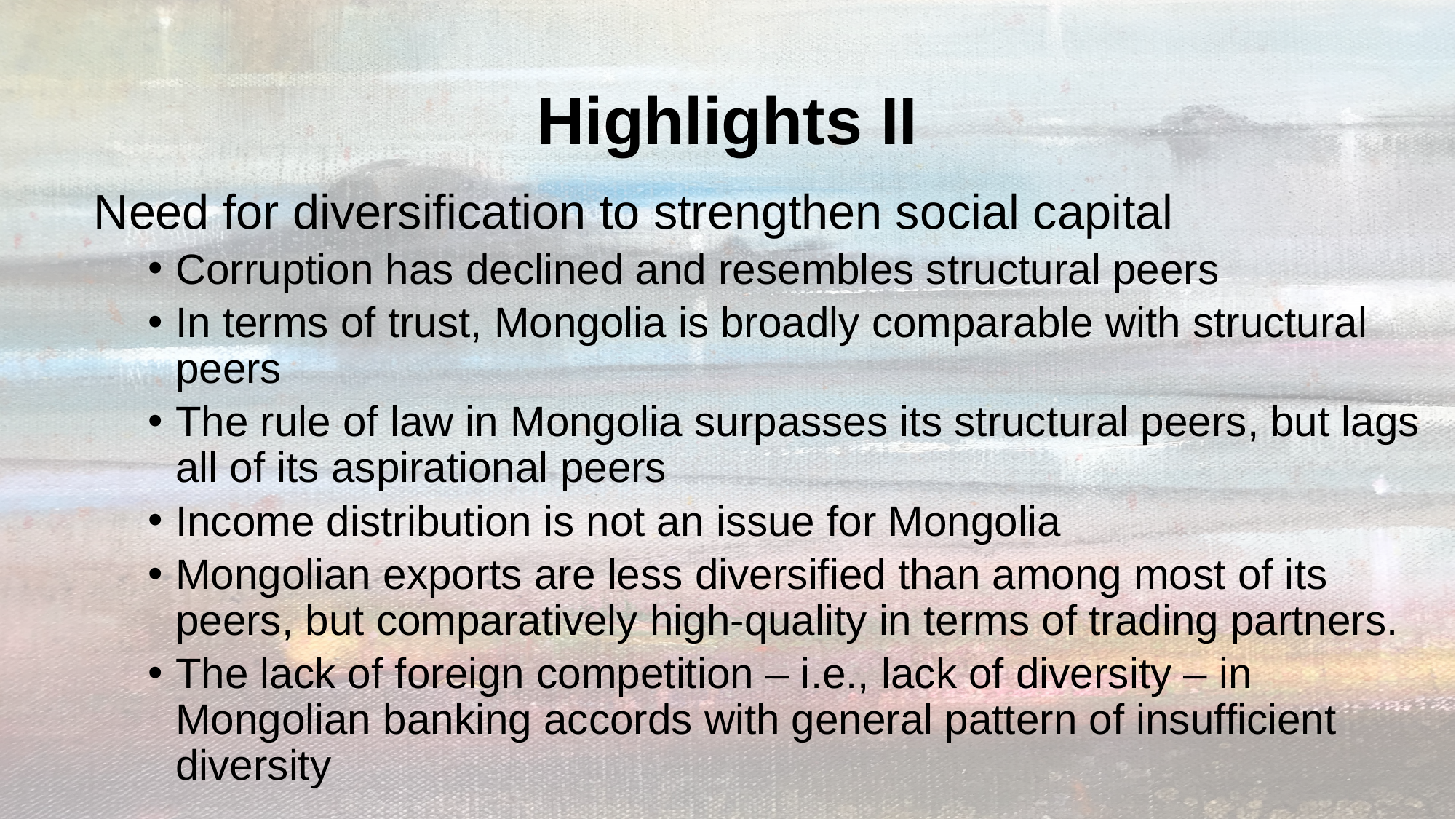

# Highlights II
Need for diversification to strengthen social capital
Corruption has declined and resembles structural peers
In terms of trust, Mongolia is broadly comparable with structural peers
The rule of law in Mongolia surpasses its structural peers, but lags all of its aspirational peers
Income distribution is not an issue for Mongolia
Mongolian exports are less diversified than among most of its peers, but comparatively high-quality in terms of trading partners.
The lack of foreign competition – i.e., lack of diversity – in Mongolian banking accords with general pattern of insufficient diversity